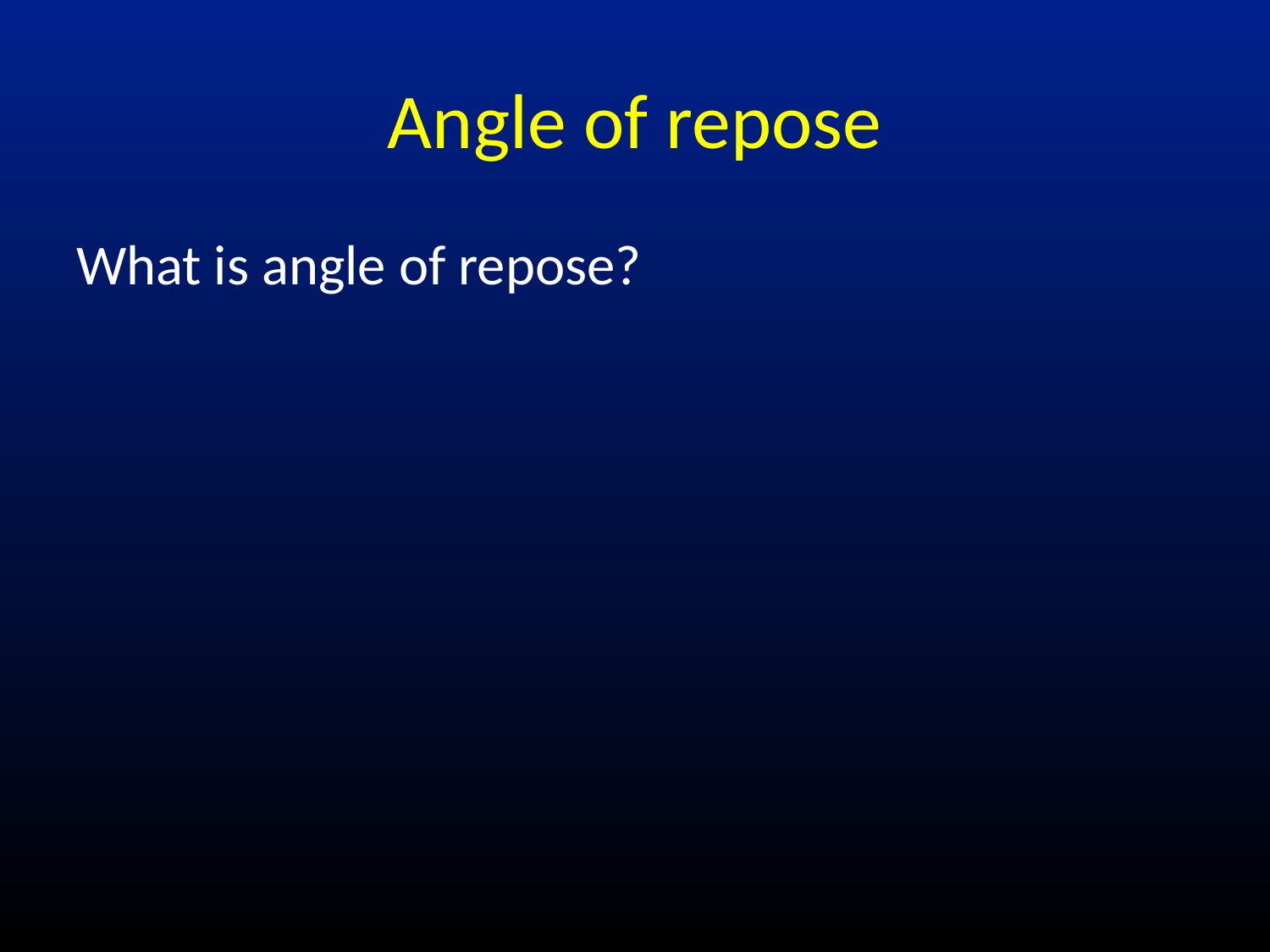

# Angle of repose
What is angle of repose?